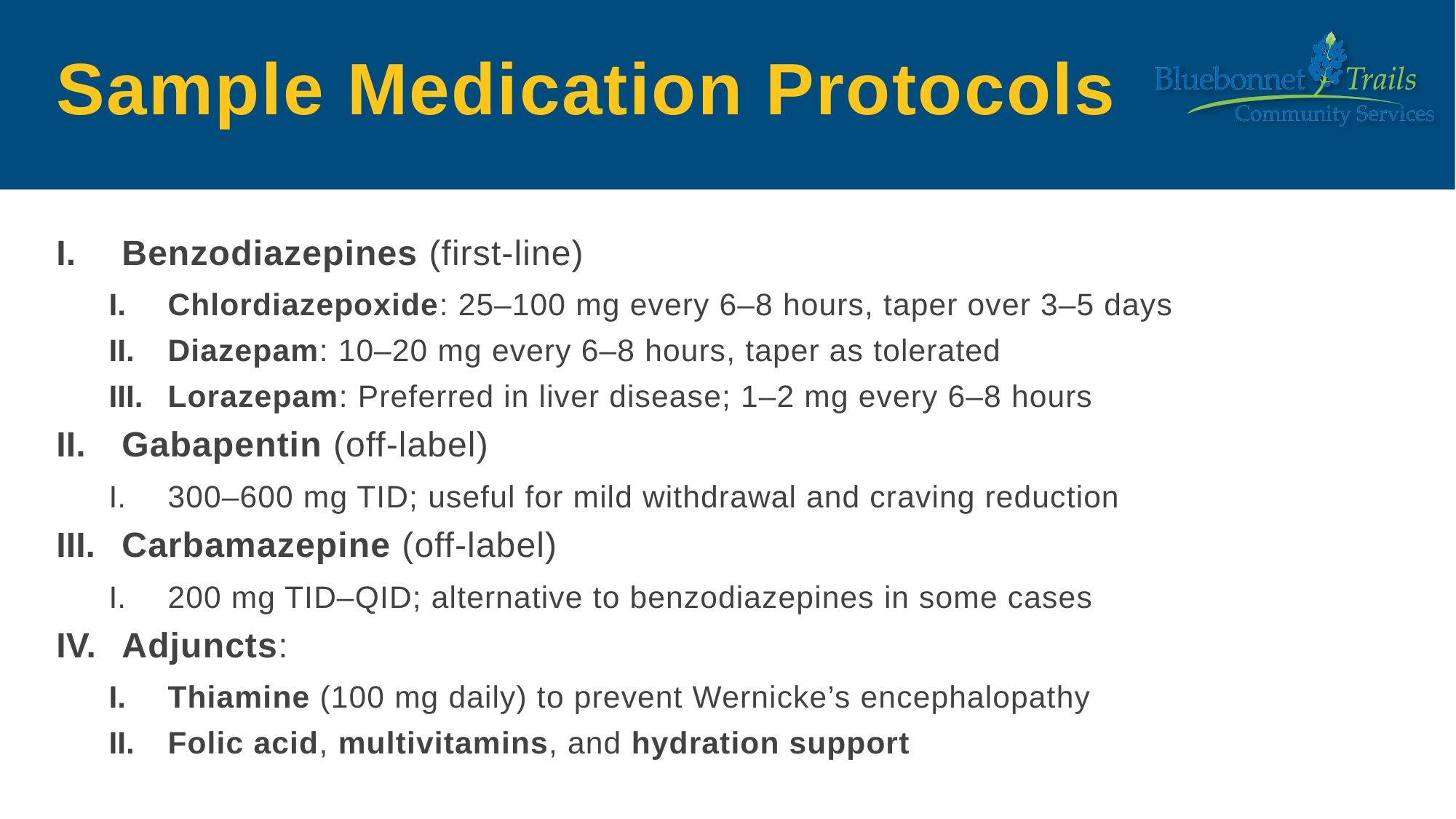

# Sample Medication Protocols
Benzodiazepines (first-line)
Chlordiazepoxide: 25–100 mg every 6–8 hours, taper over 3–5 days
Diazepam: 10–20 mg every 6–8 hours, taper as tolerated
Lorazepam: Preferred in liver disease; 1–2 mg every 6–8 hours
Gabapentin (off-label)
300–600 mg TID; useful for mild withdrawal and craving reduction
Carbamazepine (off-label)
200 mg TID–QID; alternative to benzodiazepines in some cases
Adjuncts:
Thiamine (100 mg daily) to prevent Wernicke’s encephalopathy
Folic acid, multivitamins, and hydration support